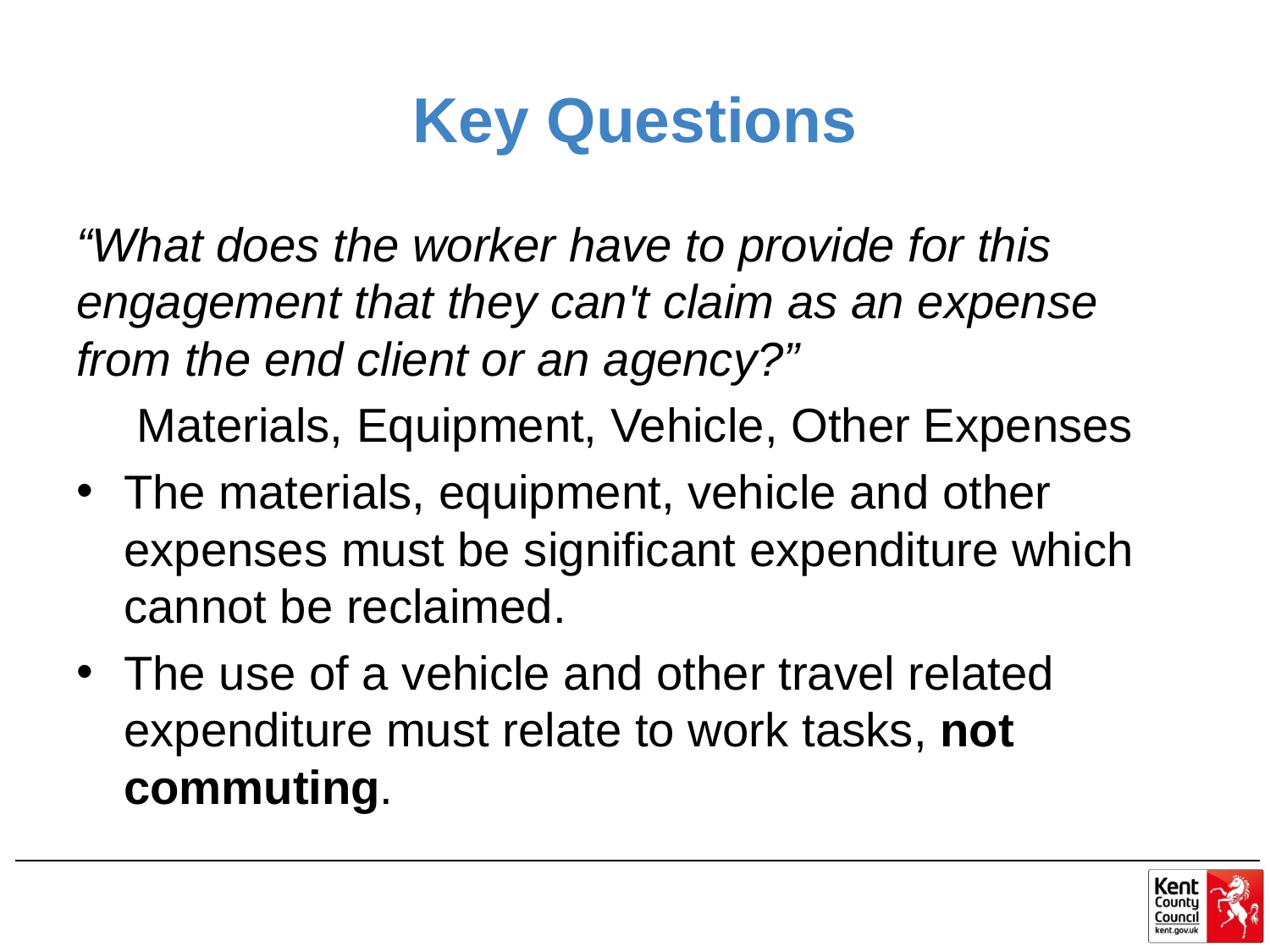

# Key Questions
“What does the worker have to provide for this engagement that they can't claim as an expense from the end client or an agency?”
Materials, Equipment, Vehicle, Other Expenses
The materials, equipment, vehicle and other expenses must be significant expenditure which cannot be reclaimed.
The use of a vehicle and other travel related expenditure must relate to work tasks, not commuting.